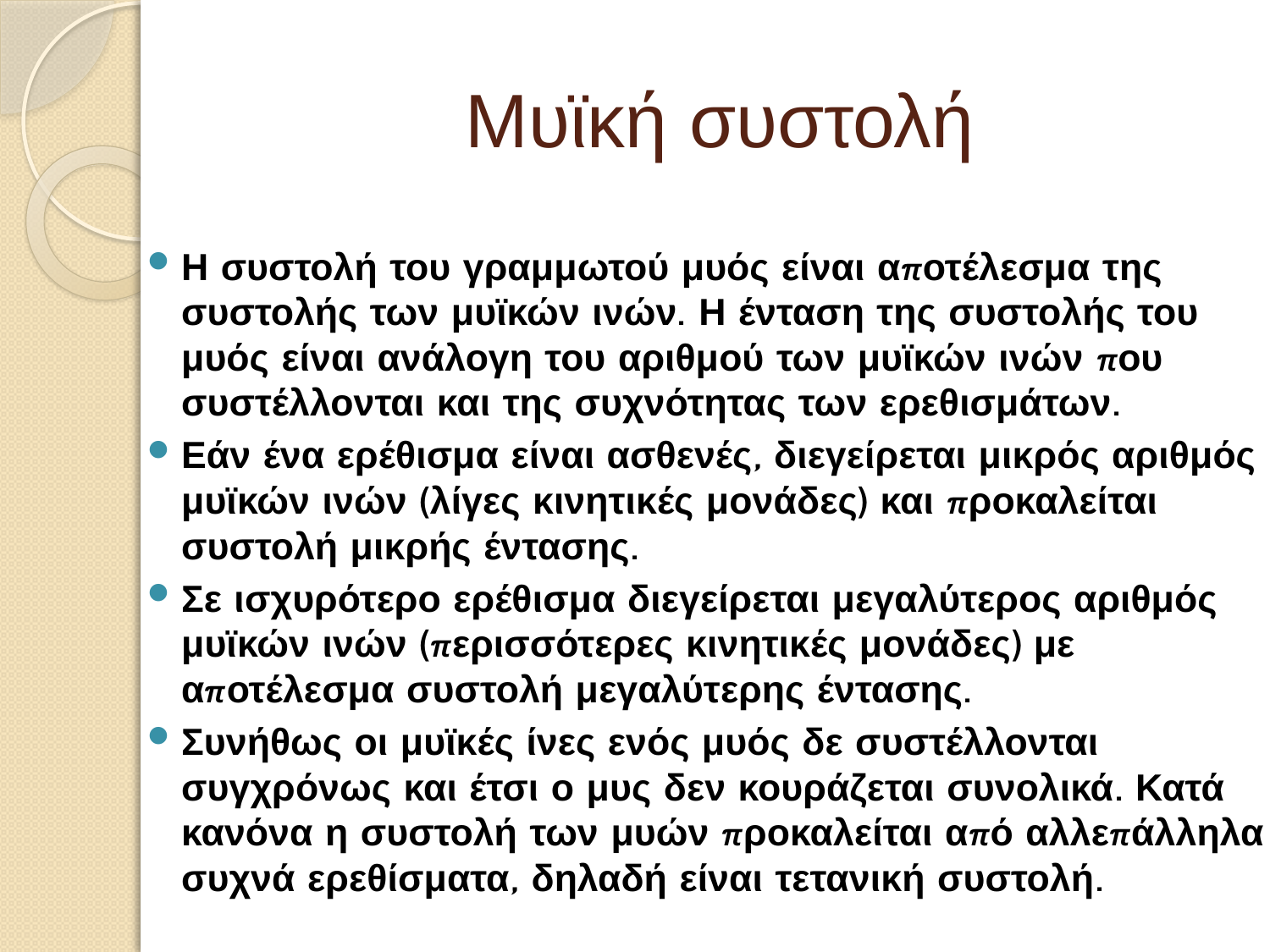

# Μυϊκή συστολή
Η συστολή του γραμμωτού μυός είναι αποτέλεσμα της συστολής των μυϊκών ινών. Η ένταση της συστολής του μυός είναι ανάλογη του αριθμού των μυϊκών ινών που συστέλλονται και της συχνότητας των ερεθισμάτων.
Εάν ένα ερέθισμα είναι ασθενές, διεγείρεται μικρός αριθμός μυϊκών ινών (λίγες κινητικές μονάδες) και προκαλείται συστολή μικρής έντασης.
Σε ισχυρότερο ερέθισμα διεγείρεται μεγαλύτερος αριθμός μυϊκών ινών (περισσότερες κινητικές μονάδες) με αποτέλεσμα συστολή μεγαλύτερης έντασης.
Συνήθως οι μυϊκές ίνες ενός μυός δε συστέλλονται συγχρόνως και έτσι ο μυς δεν κουράζεται συνολικά. Κατά κανόνα η συστολή των μυών προκαλείται από αλλεπάλληλα συχνά ερεθίσματα, δηλαδή είναι τετανική συστολή.